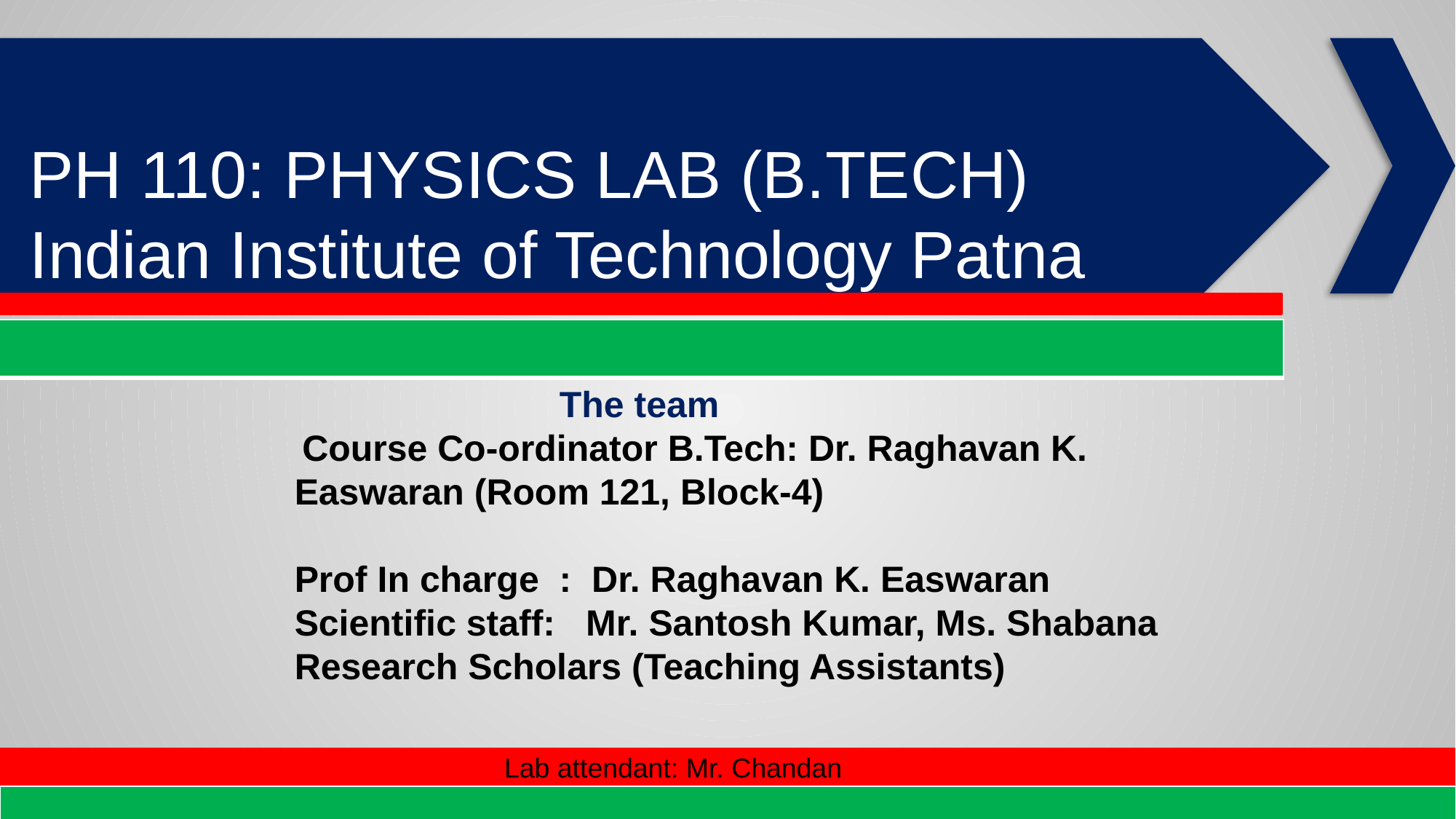

PH 110: PHYSICS LAB (B.TECH)
Indian Institute of Technology Patna

|  |
| --- |
                          The team
 Course Co-ordinator B.Tech: Dr. Raghavan K. Easwaran (Room 121, Block-4)

Prof In charge  :  Dr. Raghavan K. Easwaran
Scientific staff:   Mr. Santosh Kumar, Ms. Shabana
Research Scholars (Teaching Assistants)
Lab attendant: Mr. Chandan

|  |
| --- |